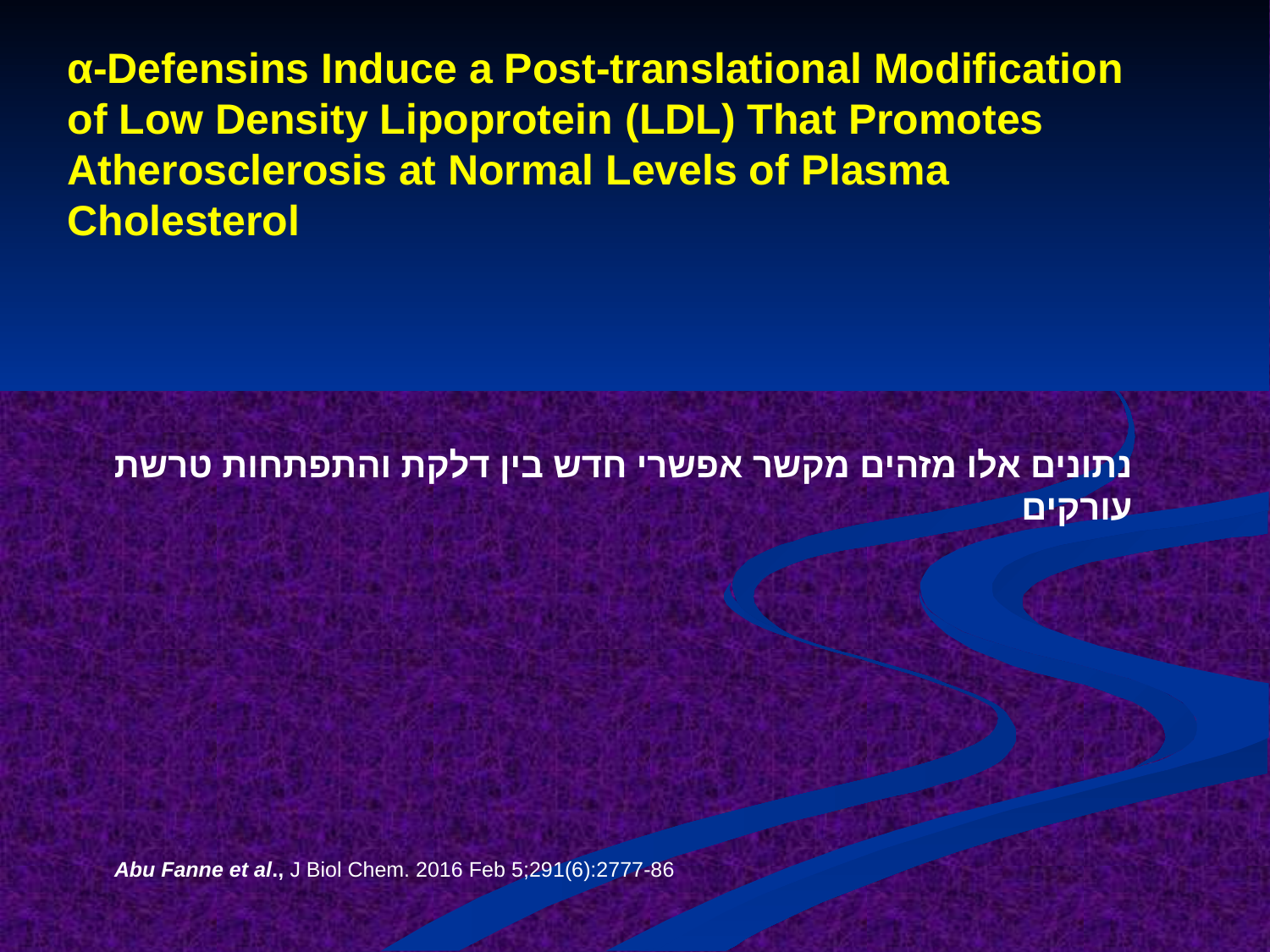

α-Defensins Induce a Post-translational Modification of Low Density Lipoprotein (LDL) That Promotes Atherosclerosis at Normal Levels of Plasma Cholesterol
נתונים אלו מזהים מקשר אפשרי חדש בין דלקת והתפתחות טרשת עורקים
Abu Fanne et al., J Biol Chem. 2016 Feb 5;291(6):2777-86